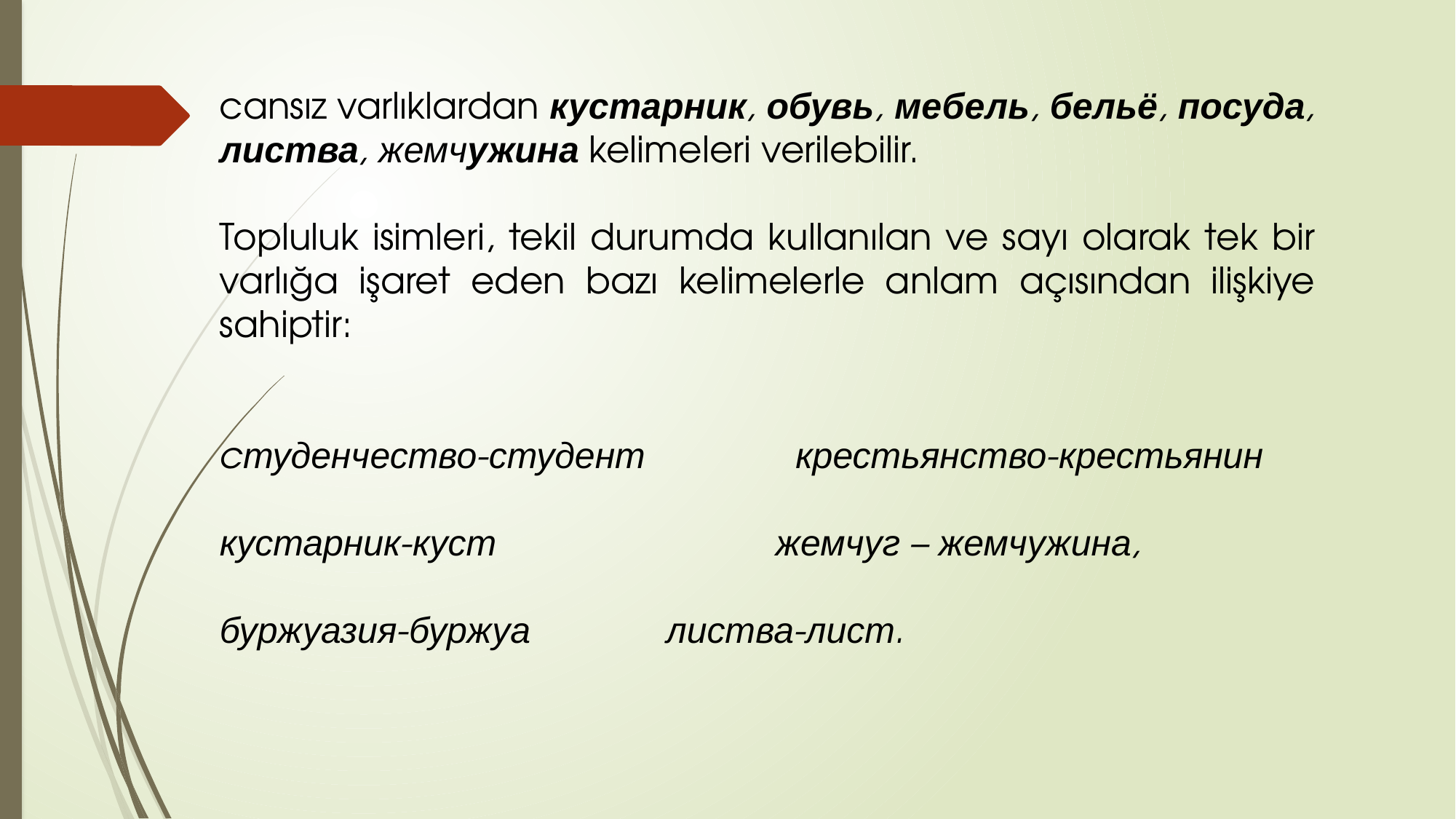

cansız varlıklardan кустарник, обувь, мебель, бельё, посуда, листва, жемчужина kelimeleri verilebilir.

Topluluk isimleri, tekil durumda kullanılan ve sayı olarak tek bir varlığa işaret eden bazı kelimelerle anlam açısından ilişkiye sahiptir:

cтуденчество-студент               крестьянство-крестьянин

кустарник-куст			 жемчуг – жемчужина,

буржуазия-буржуа		 листва-лист.